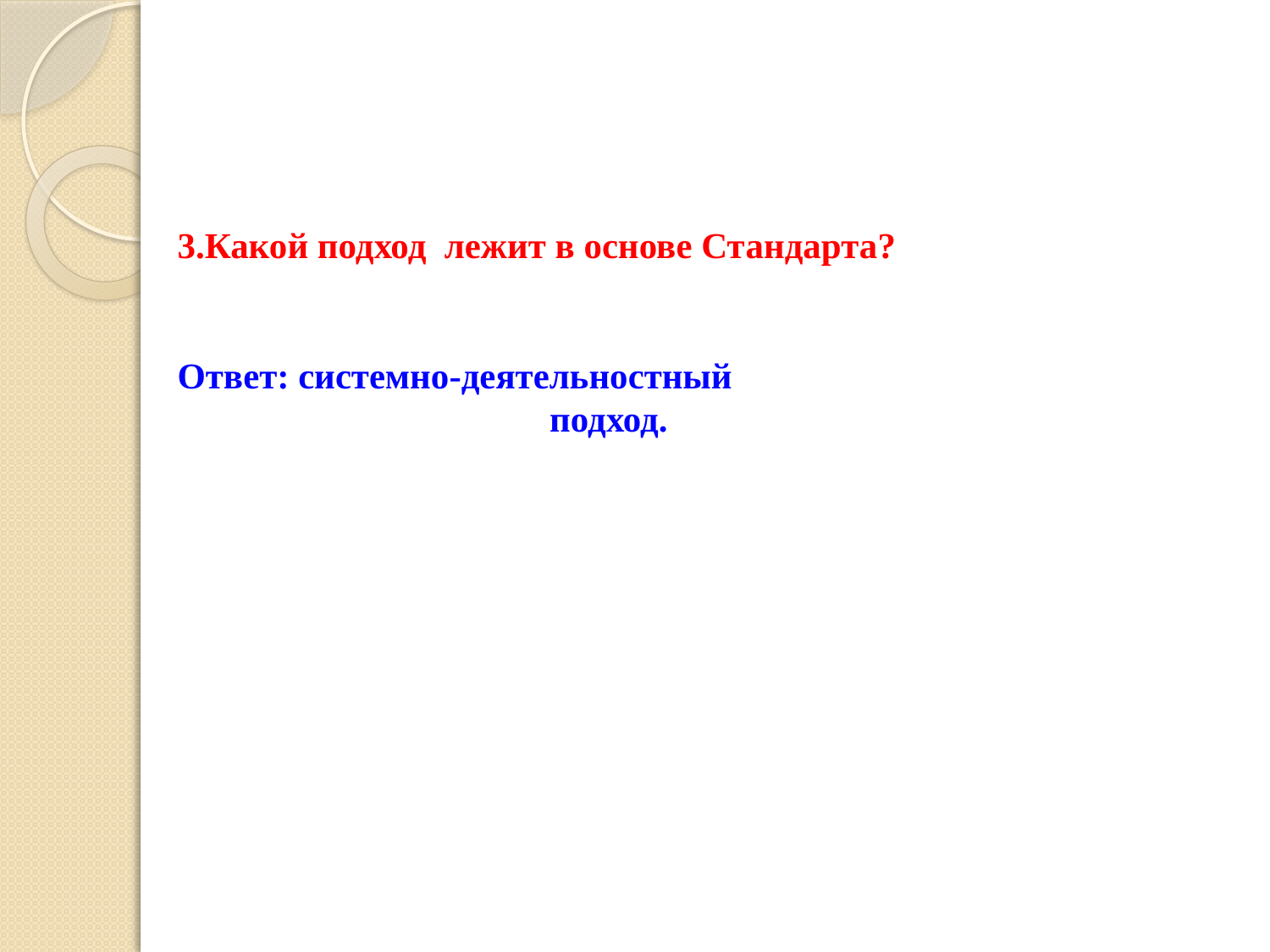

# 3.Какой подход  лежит в основе Стандарта? Ответ: системно-деятельностный подход.